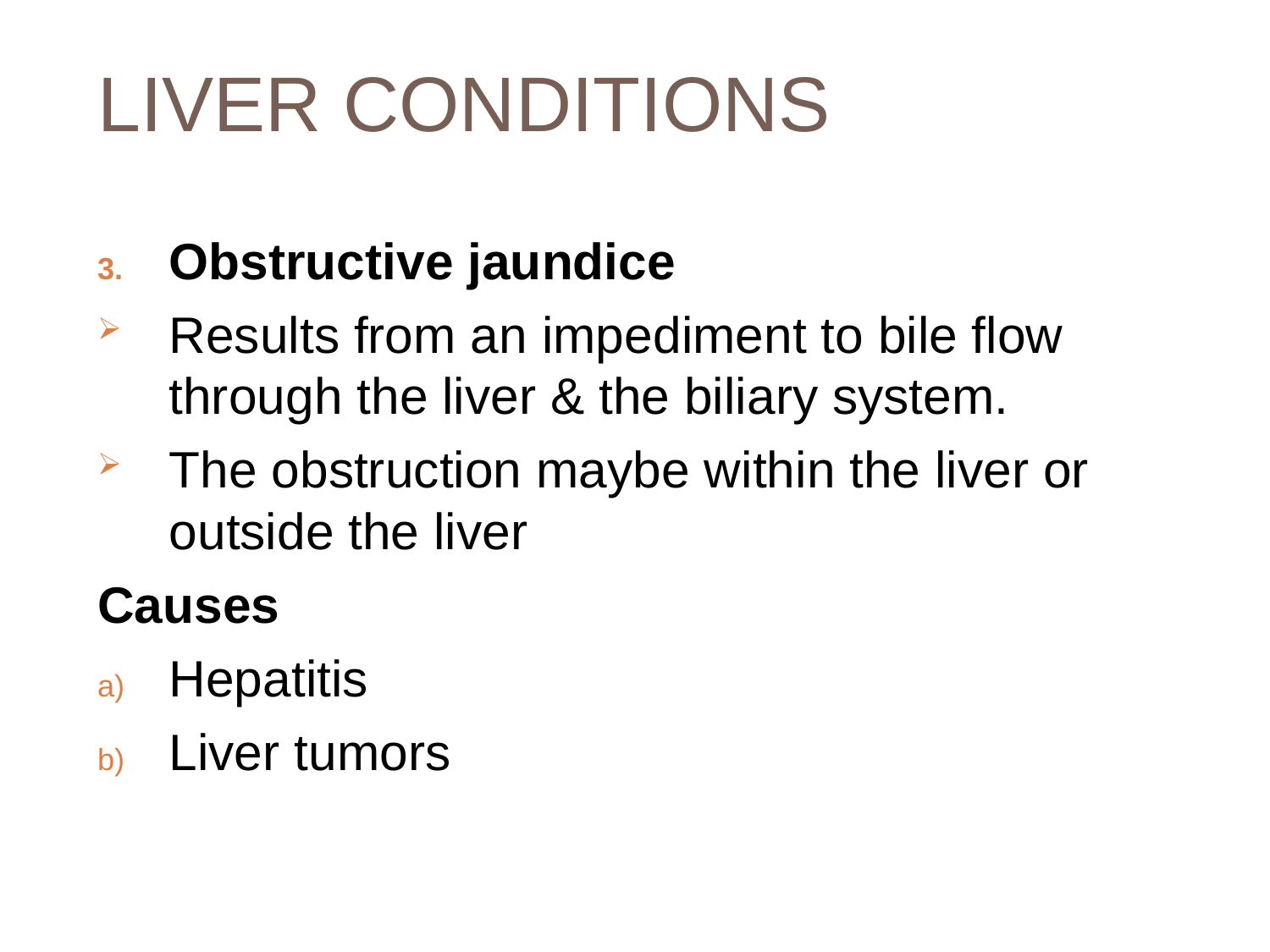

# LIVER CONDITIONS
Obstructive jaundice
Results from an impediment to bile flow through the liver & the biliary system.
The obstruction maybe within the liver or outside the liver
Causes
Hepatitis
Liver tumors